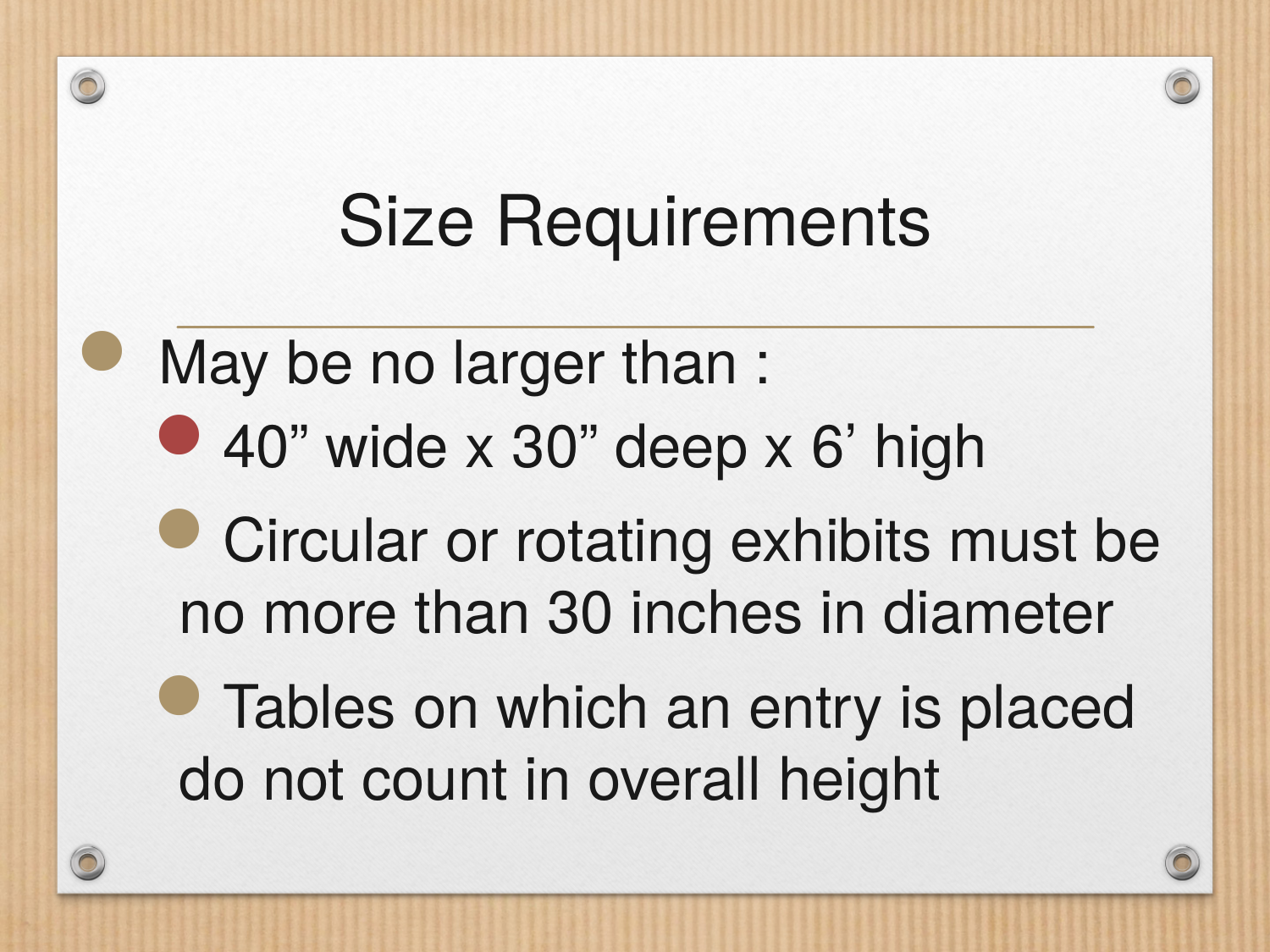

# Size Requirements
 May be no larger than :
40” wide x 30” deep x 6’ high
Circular or rotating exhibits must be no more than 30 inches in diameter
Tables on which an entry is placed do not count in overall height